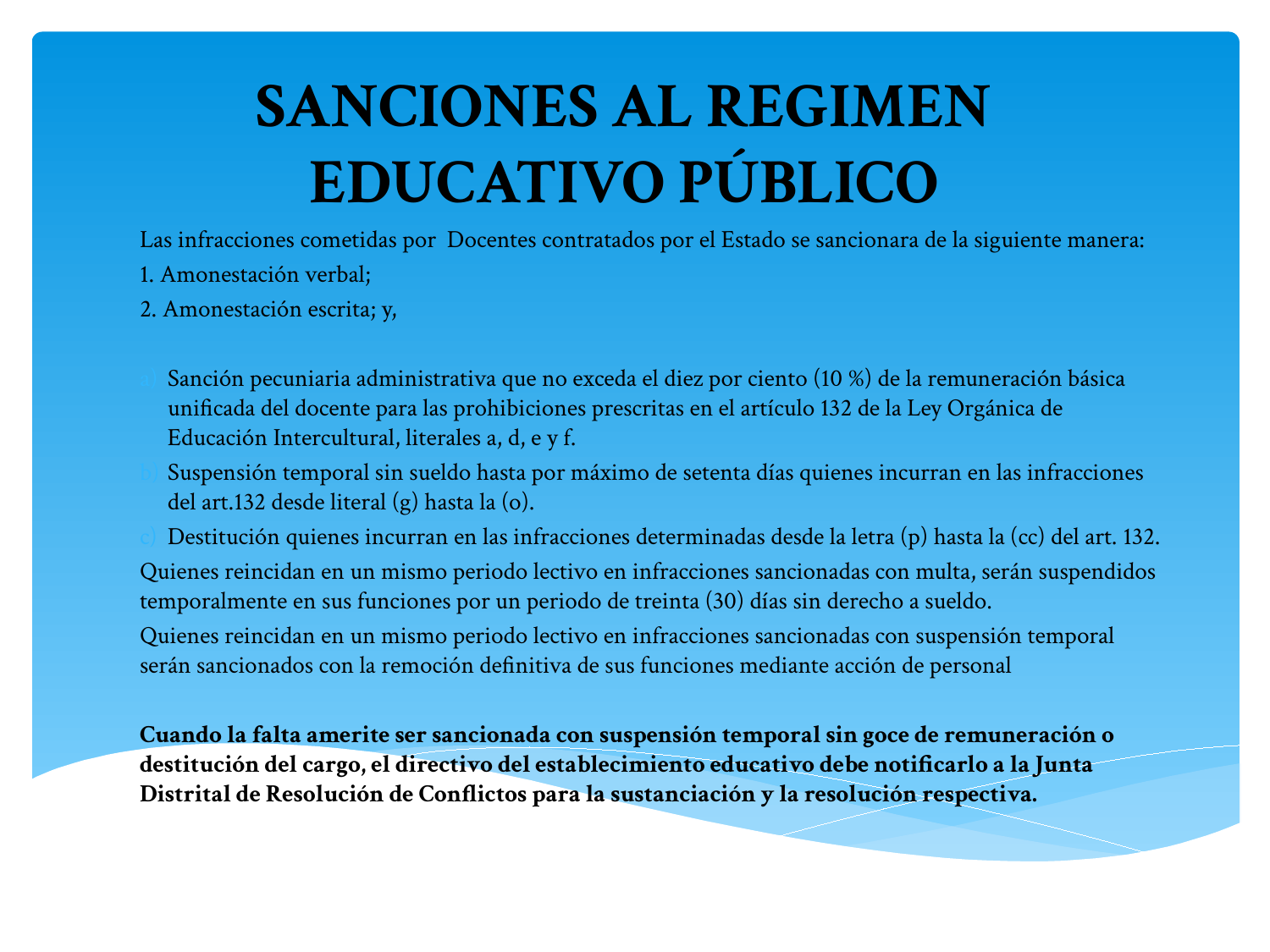

# SANCIONES AL REGIMEN EDUCATIVO PÚBLICO

Las infracciones cometidas por  Docentes contratados por el Estado se sancionara de la siguiente manera:
1. Amonestación verbal;
2. Amonestación escrita; y,

Sanción pecuniaria administrativa que no exceda el diez por ciento (10 %) de la remuneración básica unificada del docente para las prohibiciones prescritas en el artículo 132 de la Ley Orgánica de Educación Intercultural, literales a, d, e y f.
Suspensión temporal sin sueldo hasta por máximo de setenta días quienes incurran en las infracciones del art.132 desde literal (g) hasta la (o).
Destitución quienes incurran en las infracciones determinadas desde la letra (p) hasta la (cc) del art. 132.
Quienes reincidan en un mismo periodo lectivo en infracciones sancionadas con multa, serán suspendidos temporalmente en sus funciones por un periodo de treinta (30) días sin derecho a sueldo.
Quienes reincidan en un mismo periodo lectivo en infracciones sancionadas con suspensión temporal serán sancionados con la remoción definitiva de sus funciones mediante acción de personal

Cuando la falta amerite ser sancionada con suspensión temporal sin goce de remuneración o destitución del cargo, el directivo del establecimiento educativo debe notificarlo a la Junta Distrital de Resolución de Conflictos para la sustanciación y la resolución respectiva.